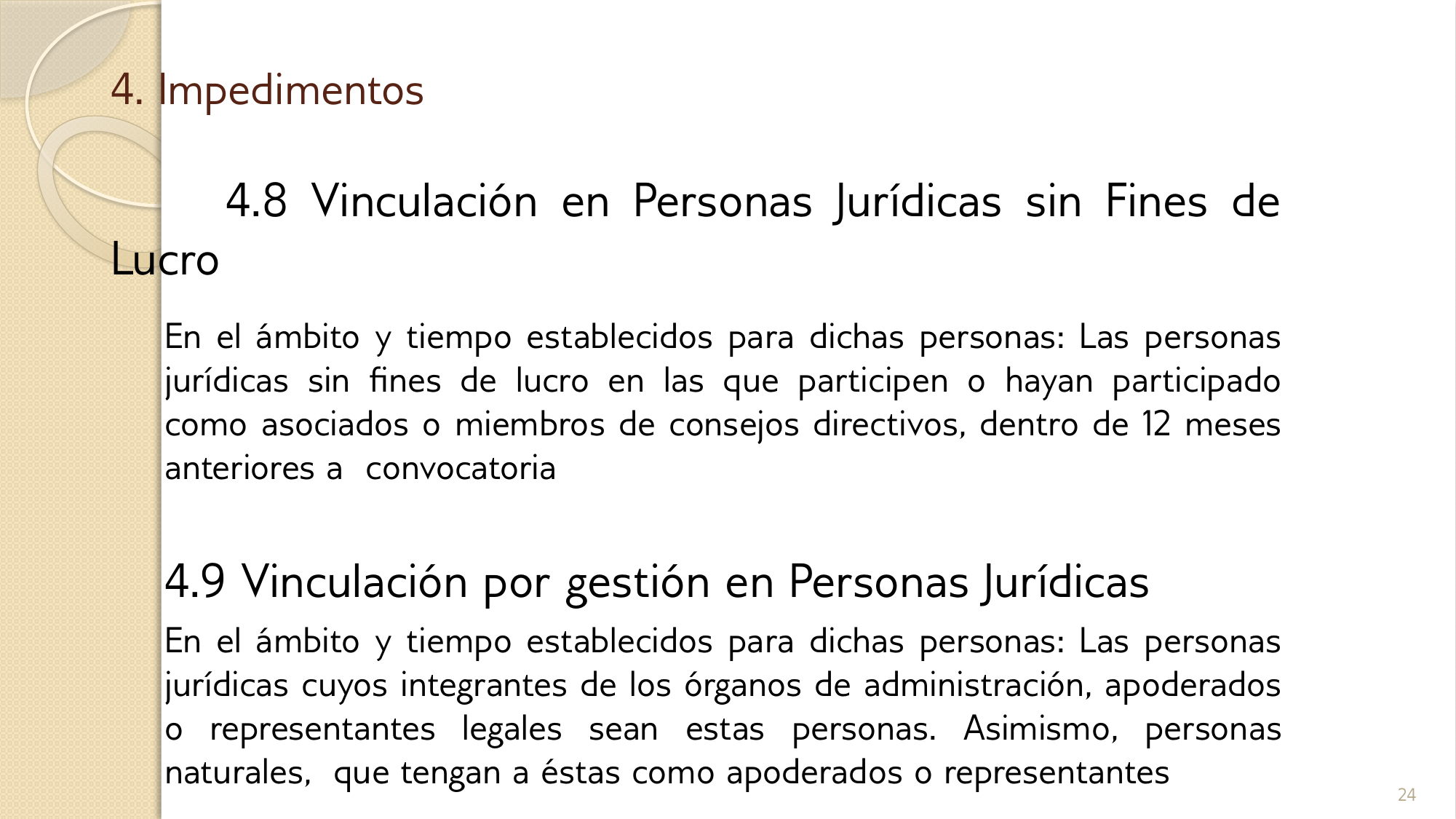

# 4. Impedimentos
      4.8 Vinculación en Personas Jurídicas sin Fines de Lucro
En el ámbito y tiempo establecidos para dichas personas: Las personas jurídicas sin fines de lucro en las que participen o hayan participado como asociados o miembros de consejos directivos, dentro de 12 meses anteriores a  convocatoria

4.9 Vinculación por gestión en Personas Jurídicas
En el ámbito y tiempo establecidos para dichas personas: Las personas jurídicas cuyos integrantes de los órganos de administración, apoderados o representantes legales sean estas personas. Asimismo, personas naturales,  que tengan a éstas como apoderados o representantes

24